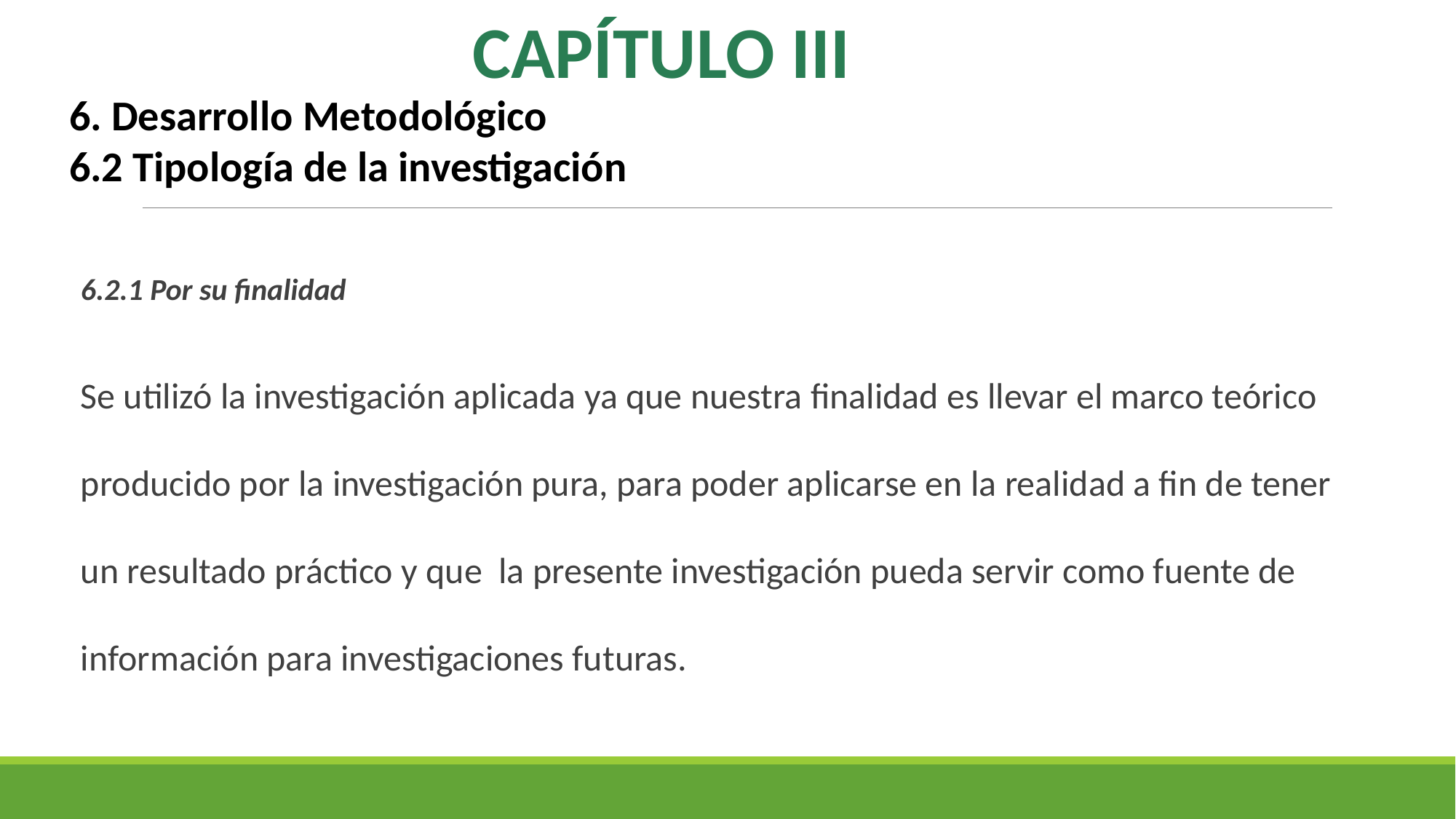

CAPÍTULO III

6. Desarrollo Metodológico
6.2 Tipología de la investigación
6.2.1 Por su finalidad
Se utilizó la investigación aplicada ya que nuestra finalidad es llevar el marco teórico producido por la investigación pura, para poder aplicarse en la realidad a fin de tener un resultado práctico y que  la presente investigación pueda servir como fuente de información para investigaciones futuras.